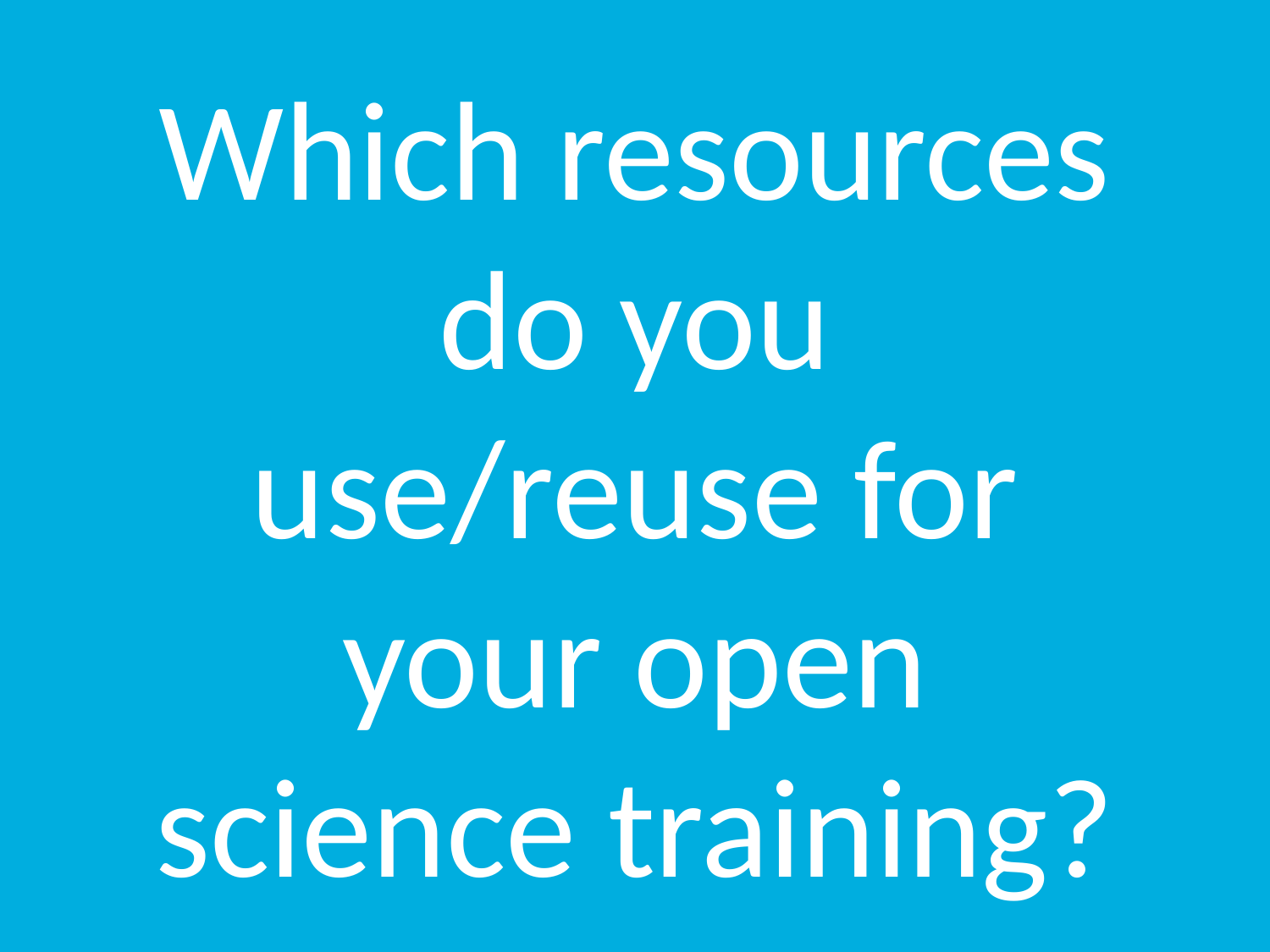

Which resources do you use/reuse for your open science training?